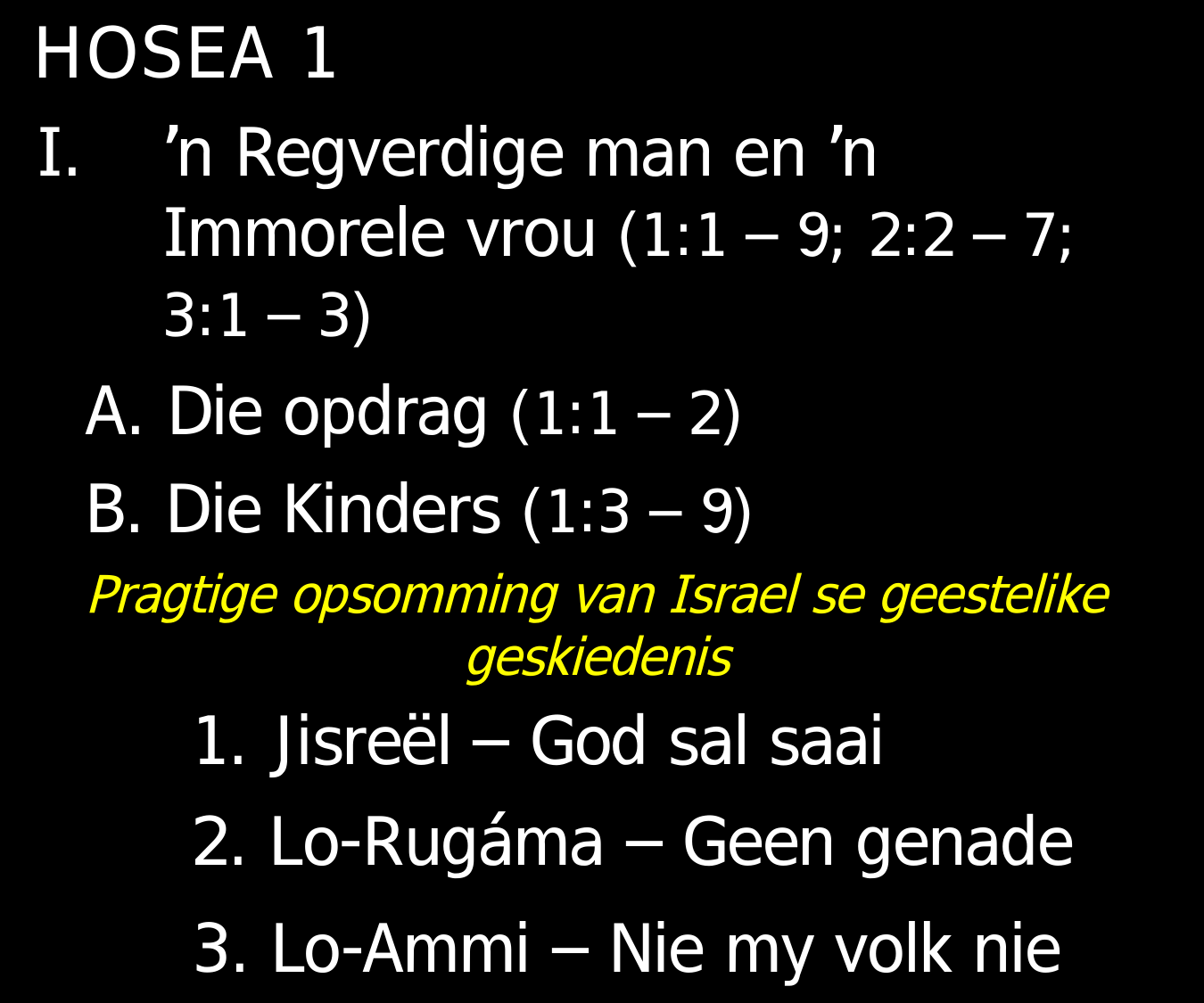

HOSEA 1
’n Regverdige man en ’n Immorele vrou (1:1 – 9; 2:2 – 7; 3:1 – 3)
A. Die opdrag (1:1 – 2)
B. Die Kinders (1:3 – 9)
Pragtige opsomming van Israel se geestelike geskiedenis
1. Jisreël – God sal saai
2. Lo-Rugáma – Geen genade
3. Lo-Ammi – Nie my volk nie